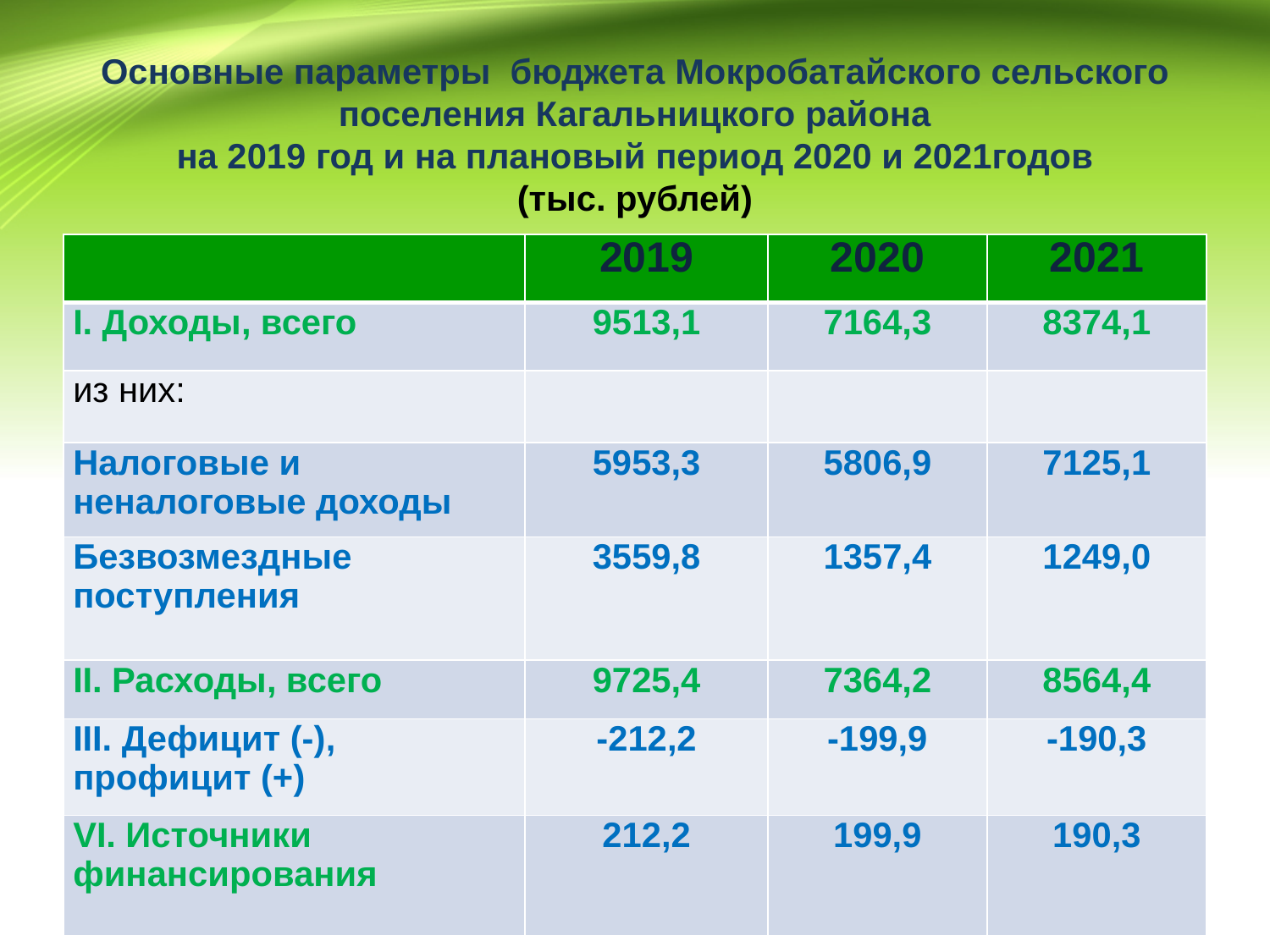

# Основные параметры  бюджета Мокробатайского сельского поселения Кагальницкого района на 2019 год и на плановый период 2020 и 2021годов (тыс. рублей)
|  | 2019 | 2020 | 2021 |
| --- | --- | --- | --- |
| I. Доходы, всего | 9513,1 | 7164,3 | 8374,1 |
| из них: |  |  |  |
| Налоговые и неналоговые доходы | 5953,3 | 5806,9 | 7125,1 |
| Безвозмездные поступления | 3559,8 | 1357,4 | 1249,0 |
| II. Расходы, всего | 9725,4 | 7364,2 | 8564,4 |
| III. Дефицит (-), профицит (+) | -212,2 | -199,9 | -190,3 |
| VI. Источники финансирования | 212,2 | 199,9 | 190,3 |